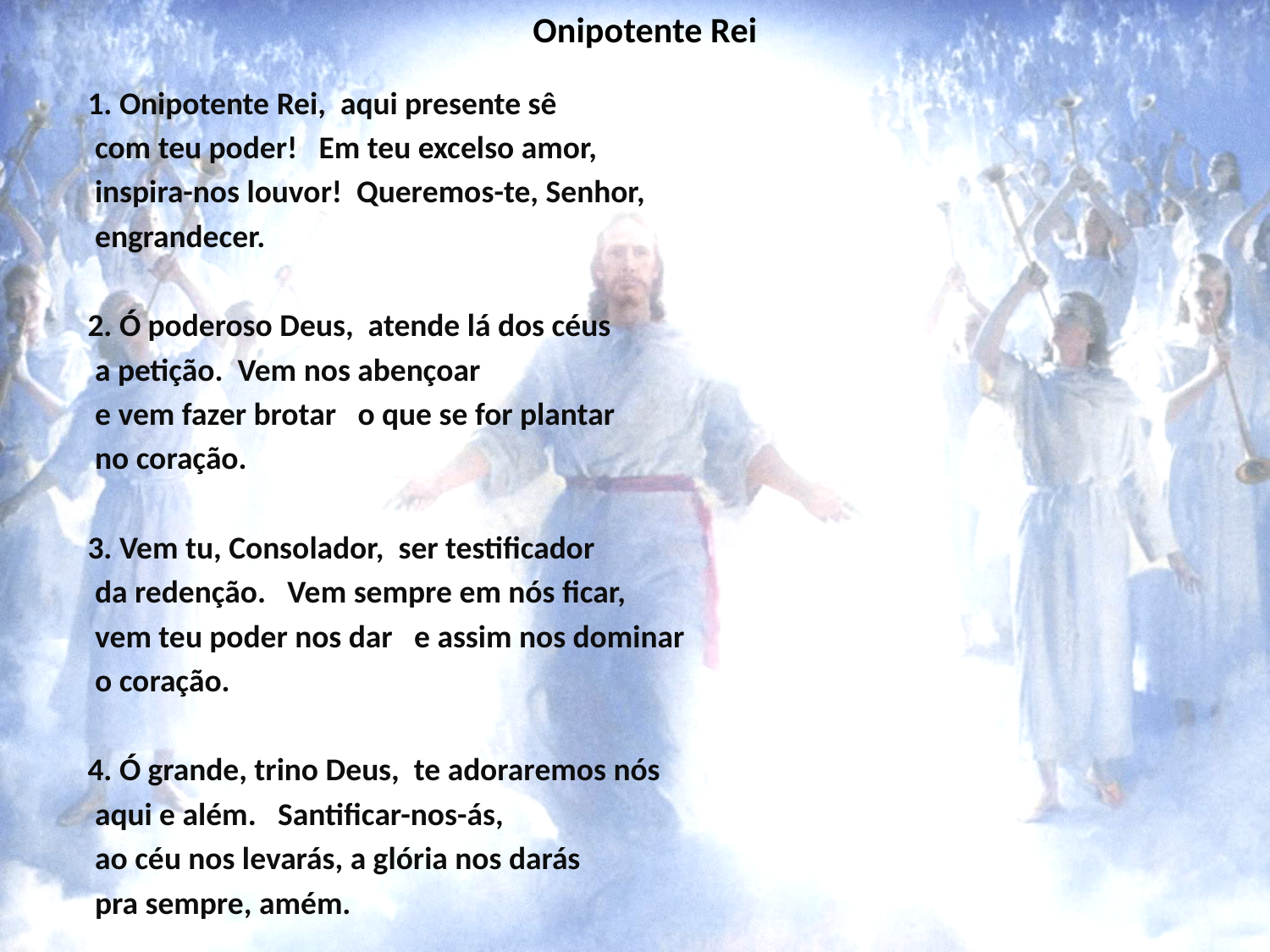

# Onipotente Rei
1. Onipotente Rei,  aqui presente sê
 com teu poder!   Em teu excelso amor,
 inspira-nos louvor!  Queremos-te, Senhor,
 engrandecer.

2. Ó poderoso Deus,  atende lá dos céus
 a petição.  Vem nos abençoar
 e vem fazer brotar   o que se for plantar
 no coração.

3. Vem tu, Consolador,  ser testificador
 da redenção.   Vem sempre em nós ficar,
 vem teu poder nos dar   e assim nos dominar
 o coração.

4. Ó grande, trino Deus,  te adoraremos nós
 aqui e além.   Santificar-nos-ás,
 ao céu nos levarás, a glória nos darás
 pra sempre, amém.